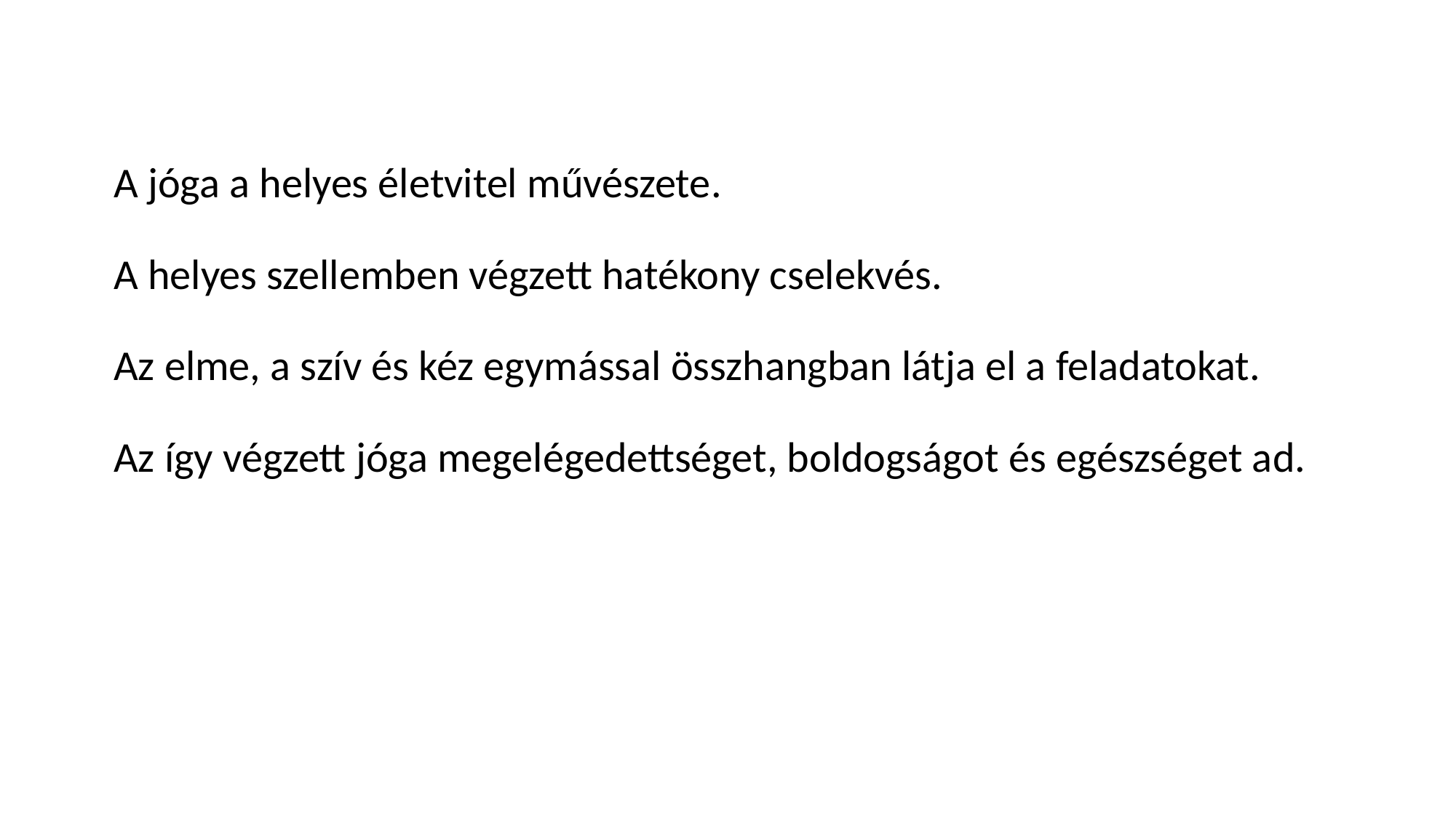

A jóga a helyes életvitel művészete.
A helyes szellemben végzett hatékony cselekvés.
Az elme, a szív és kéz egymással összhangban látja el a feladatokat.
Az így végzett jóga megelégedettséget, boldogságot és egészséget ad.